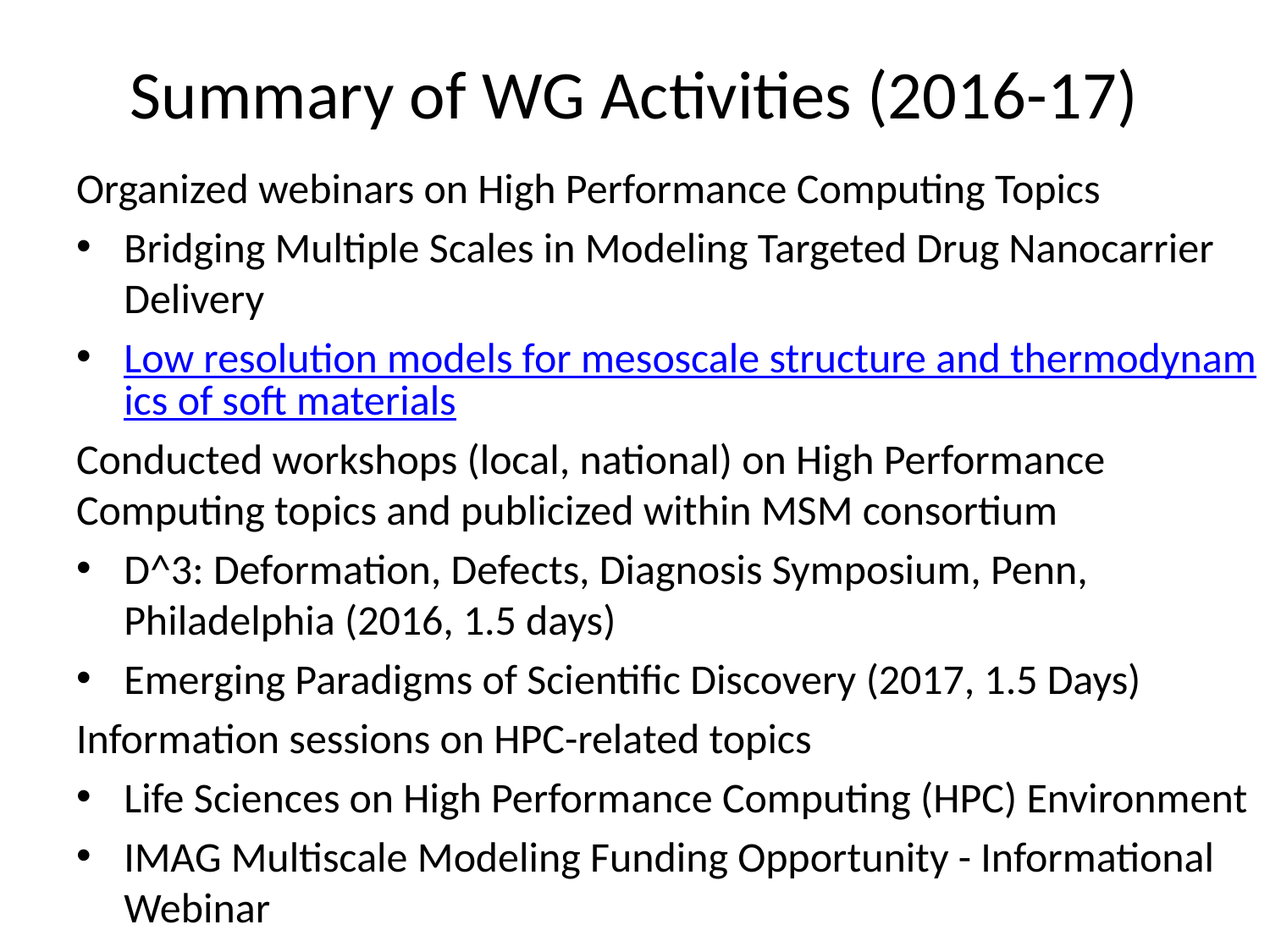

# Summary of WG Activities (2016-17)
Organized webinars on High Performance Computing Topics
Bridging Multiple Scales in Modeling Targeted Drug Nanocarrier Delivery
Low resolution models for mesoscale structure and thermodynamics of soft materials
Conducted workshops (local, national) on High Performance Computing topics and publicized within MSM consortium
D^3: Deformation, Defects, Diagnosis Symposium, Penn, Philadelphia (2016, 1.5 days)
Emerging Paradigms of Scientific Discovery (2017, 1.5 Days)
Information sessions on HPC-related topics
Life Sciences on High Performance Computing (HPC) Environment
IMAG Multiscale Modeling Funding Opportunity - Informational Webinar